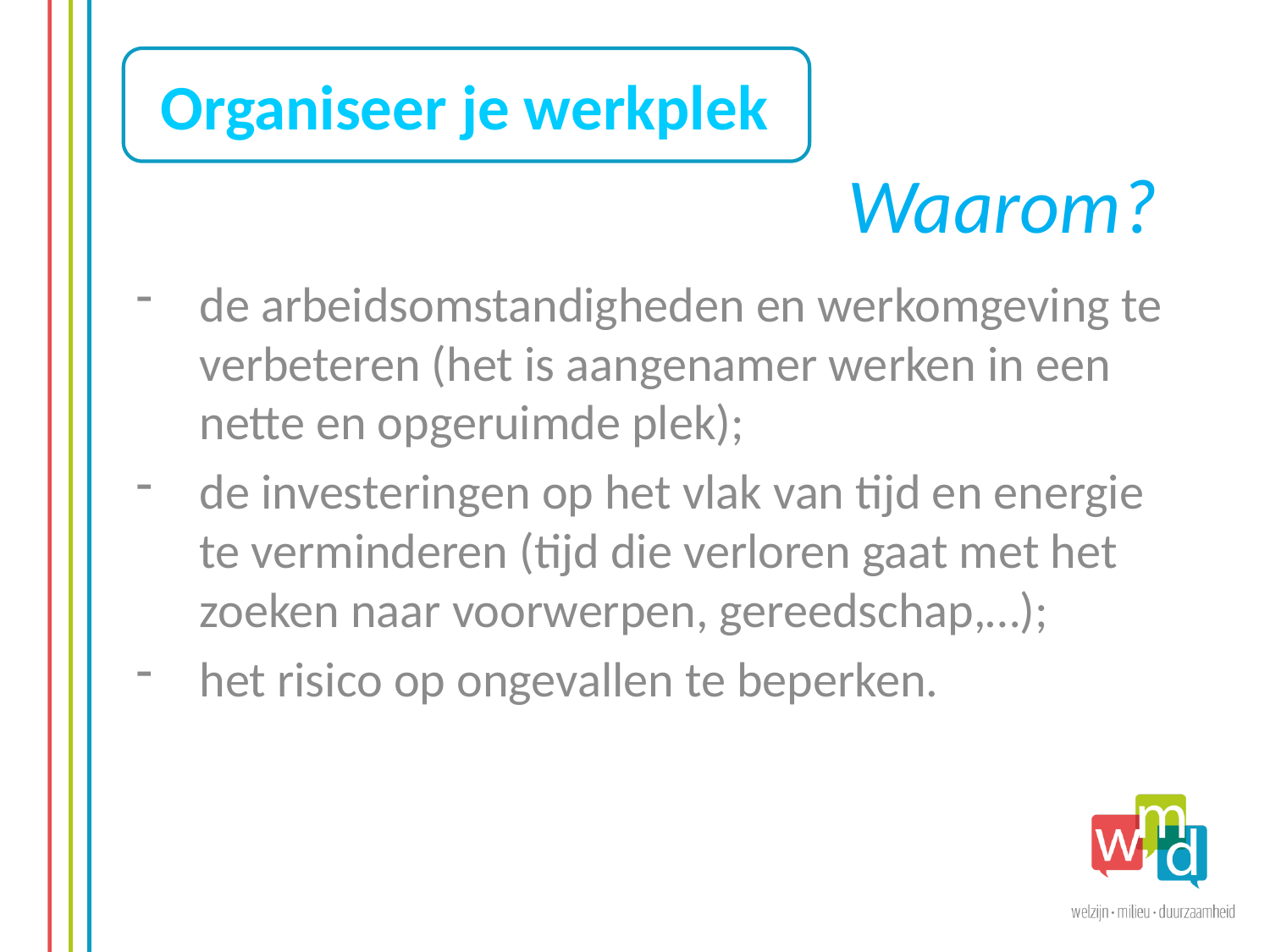

Organiseer je werkplek
Waarom?
de arbeidsomstandigheden en werkomgeving te verbeteren (het is aangenamer werken in een nette en opgeruimde plek);
de investeringen op het vlak van tijd en energie te verminderen (tijd die verloren gaat met het zoeken naar voorwerpen, gereedschap,…);
het risico op ongevallen te beperken.